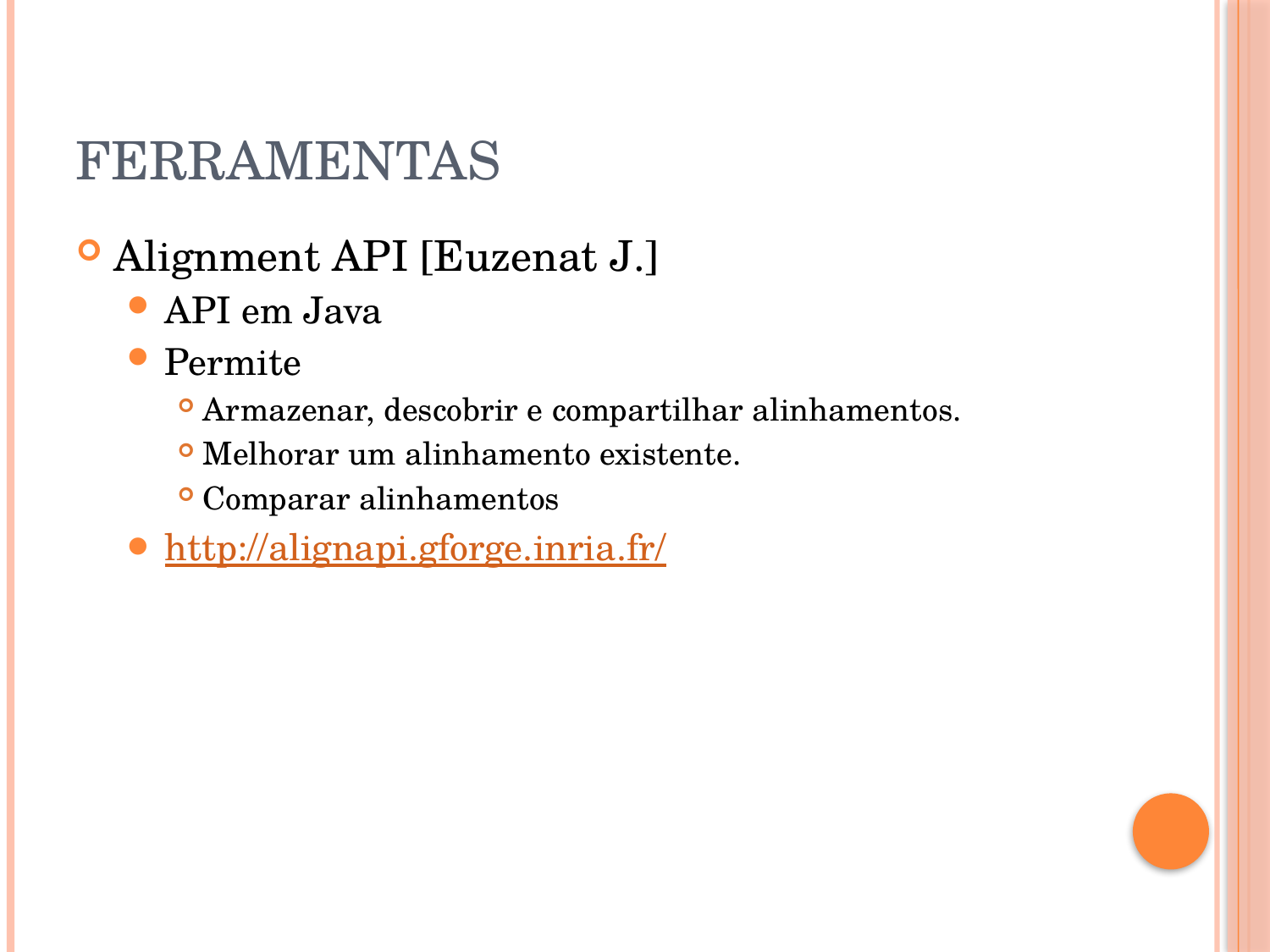

# Ferramentas
Alignment API [Euzenat J.]
API em Java
Permite
Armazenar, descobrir e compartilhar alinhamentos.
Melhorar um alinhamento existente.
Comparar alinhamentos
http://alignapi.gforge.inria.fr/